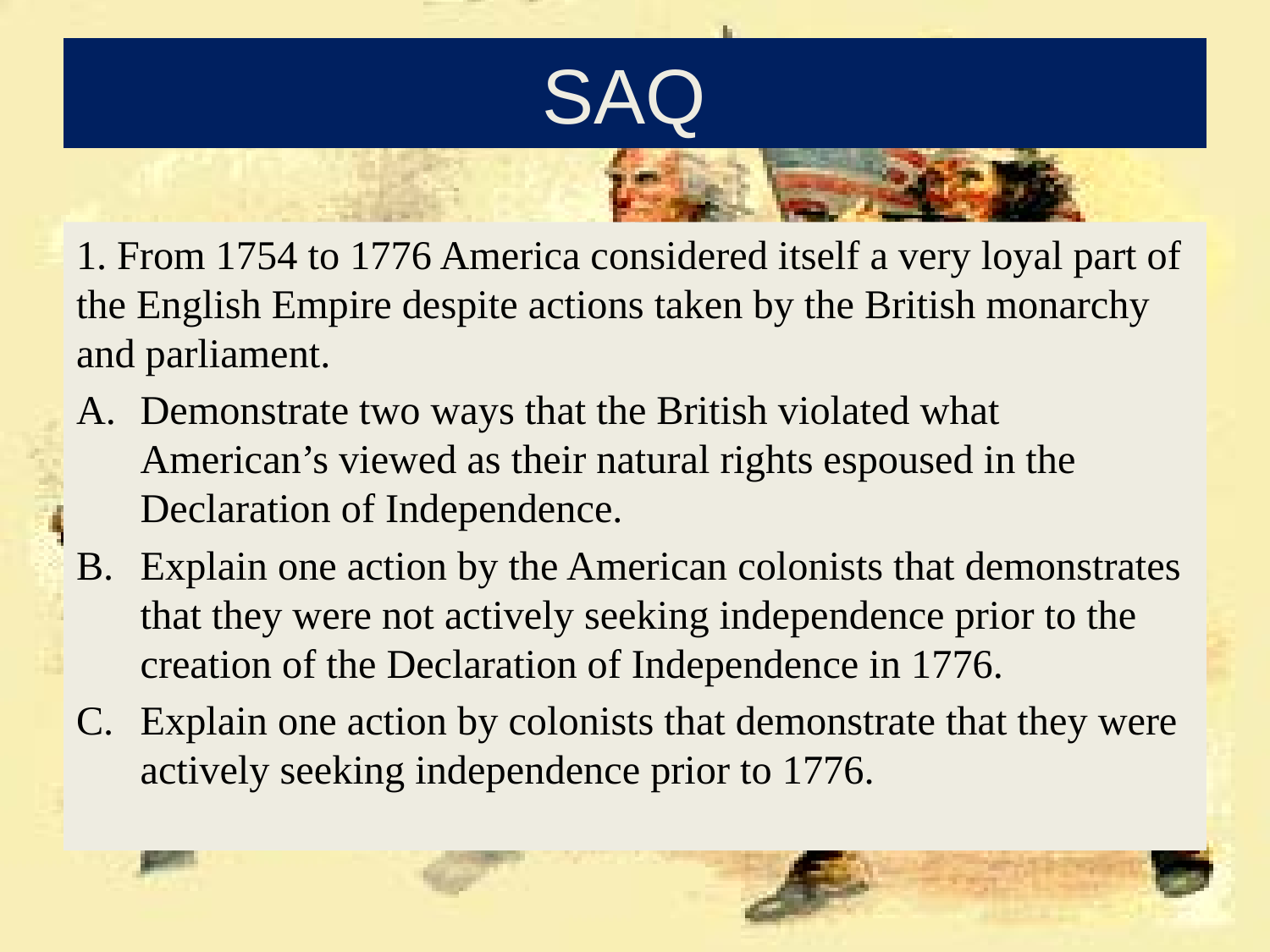

# SAQ
1. From 1754 to 1776 America considered itself a very loyal part of the English Empire despite actions taken by the British monarchy and parliament.
Demonstrate two ways that the British violated what American’s viewed as their natural rights espoused in the Declaration of Independence.
Explain one action by the American colonists that demonstrates that they were not actively seeking independence prior to the creation of the Declaration of Independence in 1776.
Explain one action by colonists that demonstrate that they were actively seeking independence prior to 1776.